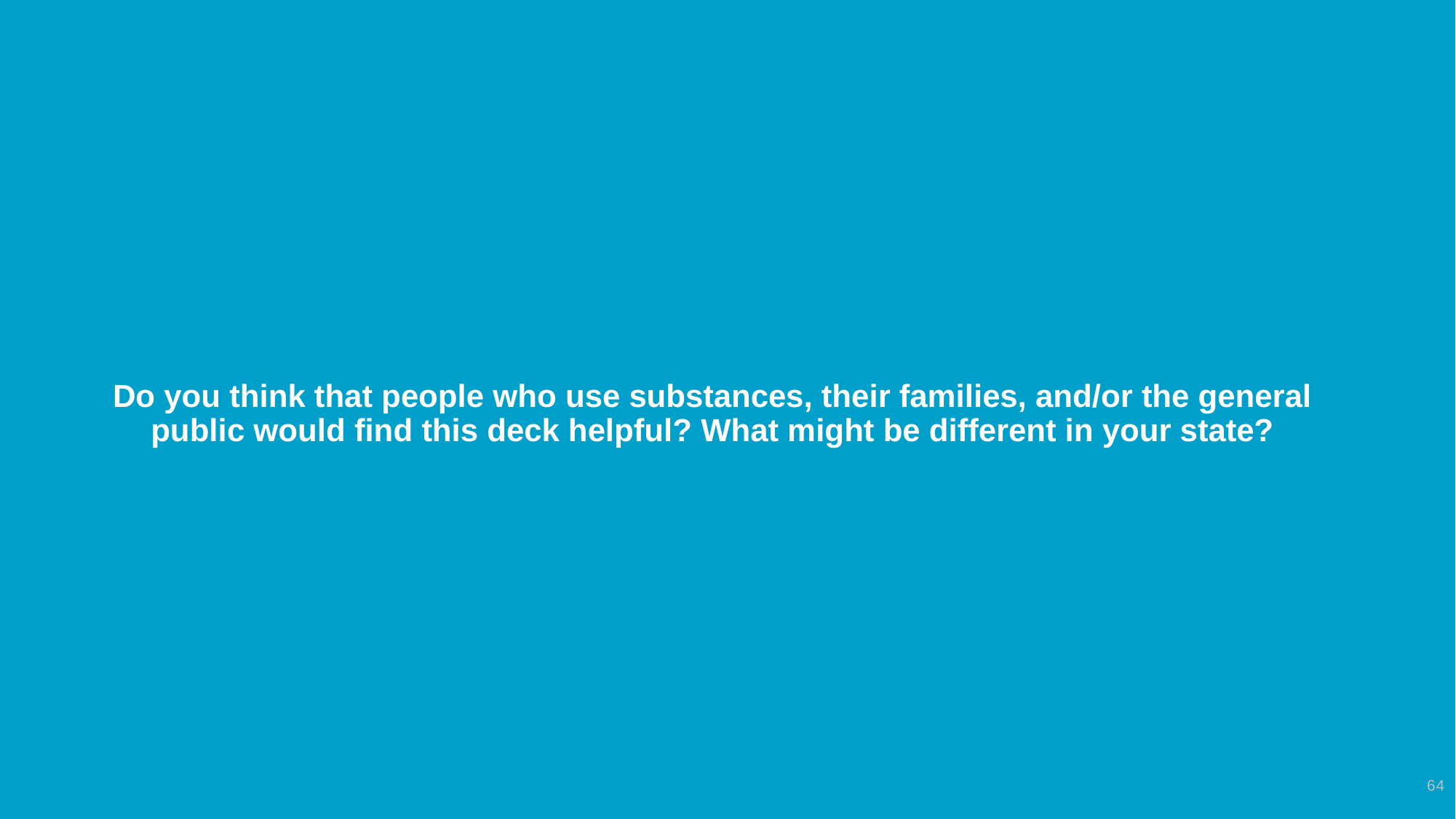

# Do you think that people who use substances, their families, and/or the general public would find this deck helpful? What might be different in your state?
64